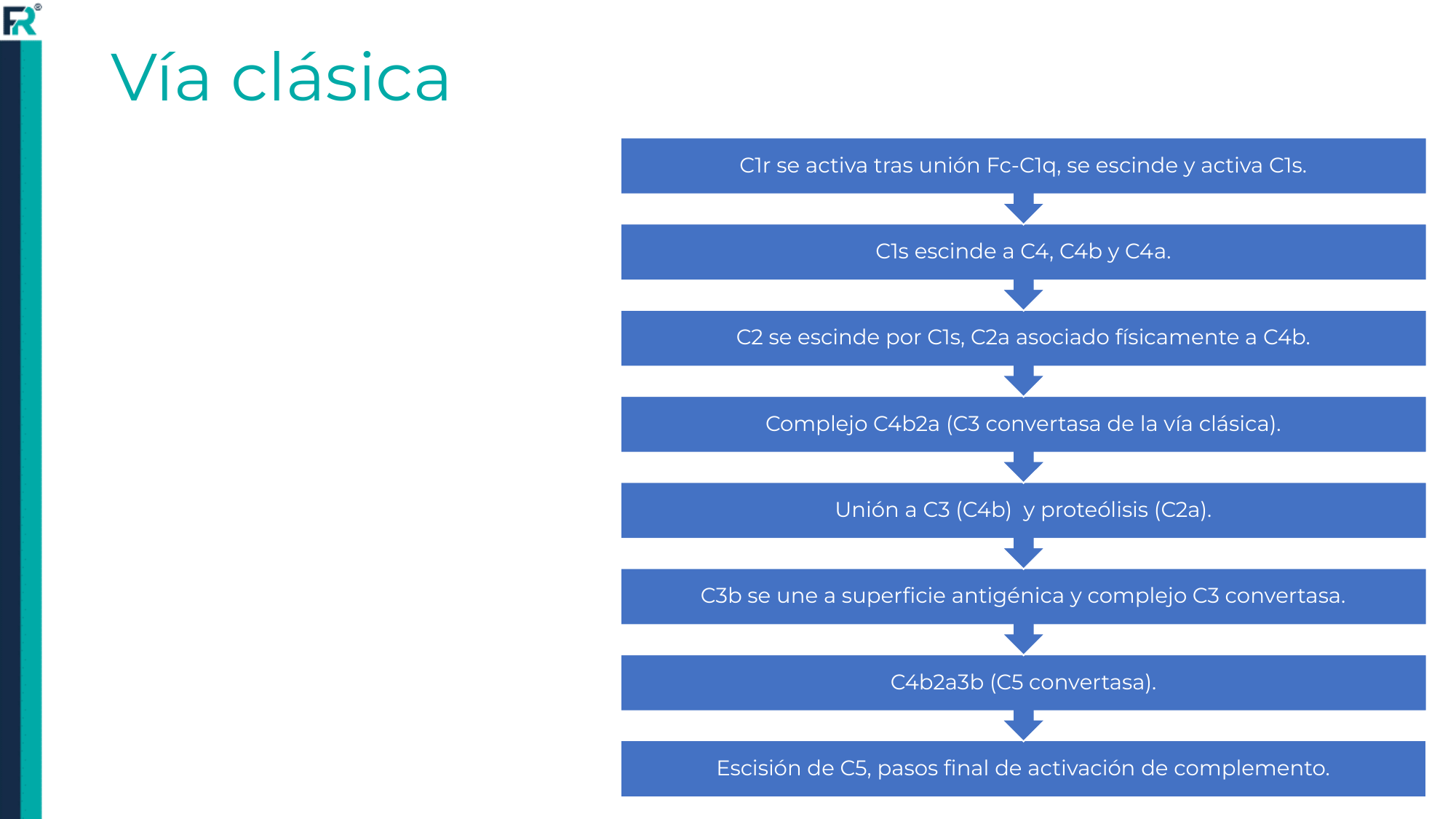

# Vía clásica
Escisión de C5, pasos final de activación de complemento.
C4b2a3b (C5 convertasa).
C3b se une a superficie antigénica y complejo C3 convertasa.
Unión a C3 (C4b)  y proteólisis (C2a).
Complejo C4b2a (C3 convertasa de la vía clásica).
C2 se escinde por C1s, C2a asociado físicamente a C4b.
C1s escinde a C4, C4b y C4a.
C1r se activa tras unión Fc-C1q, se escinde y activa C1s.